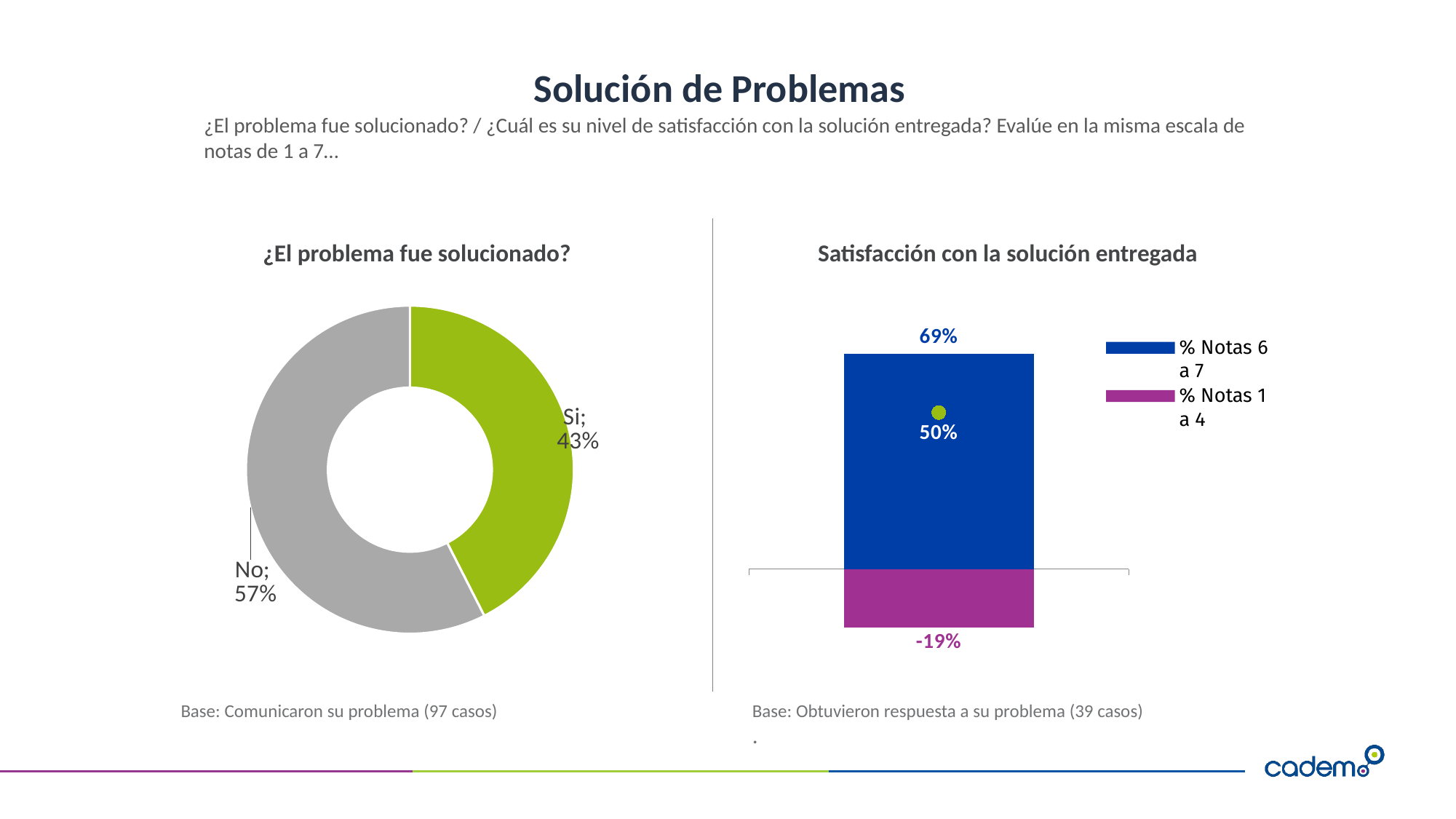

# Solución de Problemas
¿El problema fue solucionado? / ¿Cuál es su nivel de satisfacción con la solución entregada? Evalúe en la misma escala de notas de 1 a 7…

### Chart

| Category | % Notas 6 a 7 | % Notas 1 a 4 | % Neto |
|---|---|---|---|
| Total | 0.693 | -0.189 | 0.503 |
¿El problema fue solucionado?
Satisfacción con la solución entregada

### Chart

| Category | Ventas |
|---|---|
| Si | 42.5 |
| No | 57.5 |
Base: Comunicaron su problema (97 casos)
Base: Obtuvieron respuesta a su problema (39 casos)
.